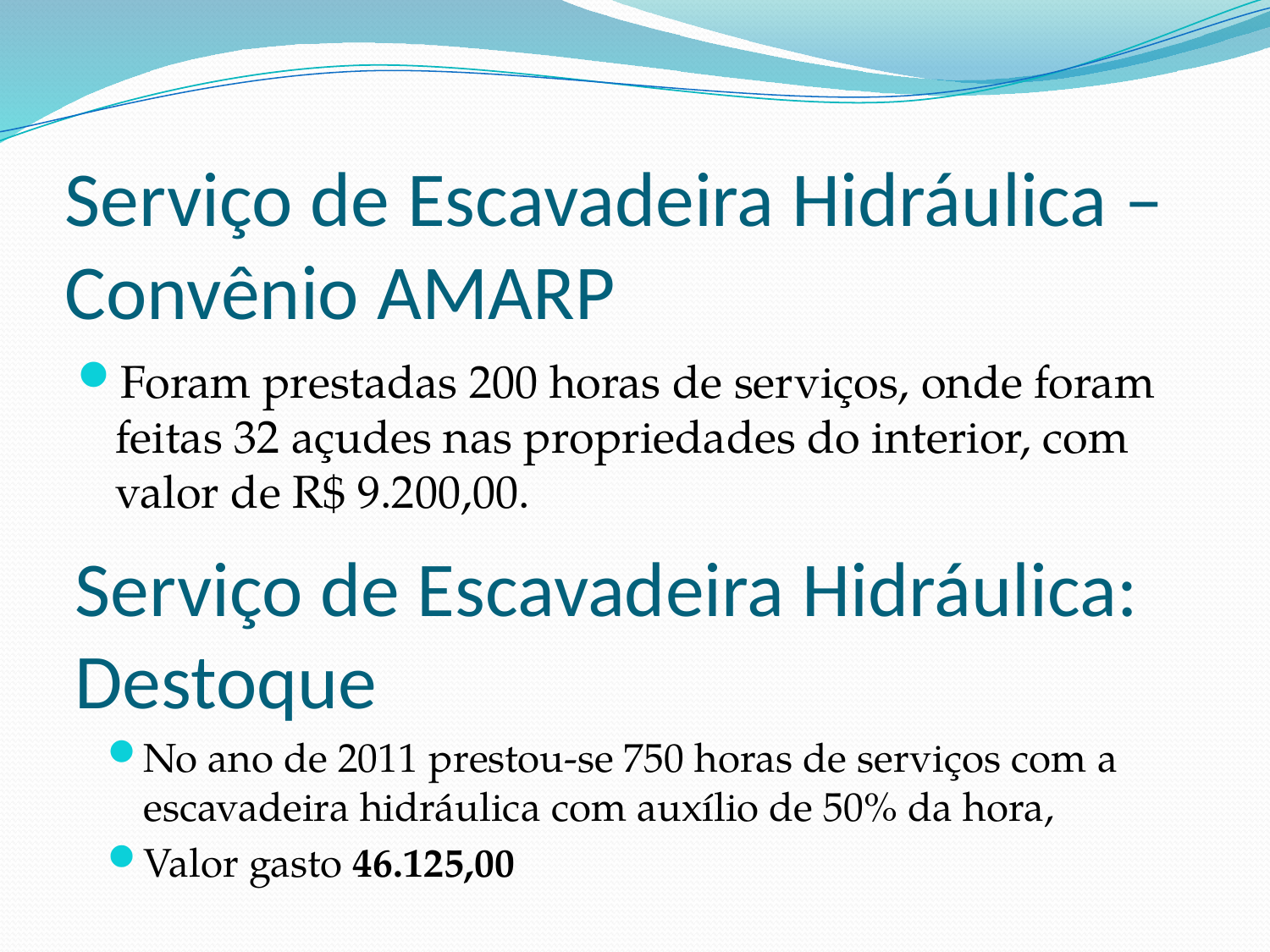

# Serviço de Escavadeira Hidráulica – Convênio AMARP
Foram prestadas 200 horas de serviços, onde foram feitas 32 açudes nas propriedades do interior, com valor de R$ 9.200,00.
Serviço de Escavadeira Hidráulica: Destoque
No ano de 2011 prestou-se 750 horas de serviços com a escavadeira hidráulica com auxílio de 50% da hora,
Valor gasto 46.125,00